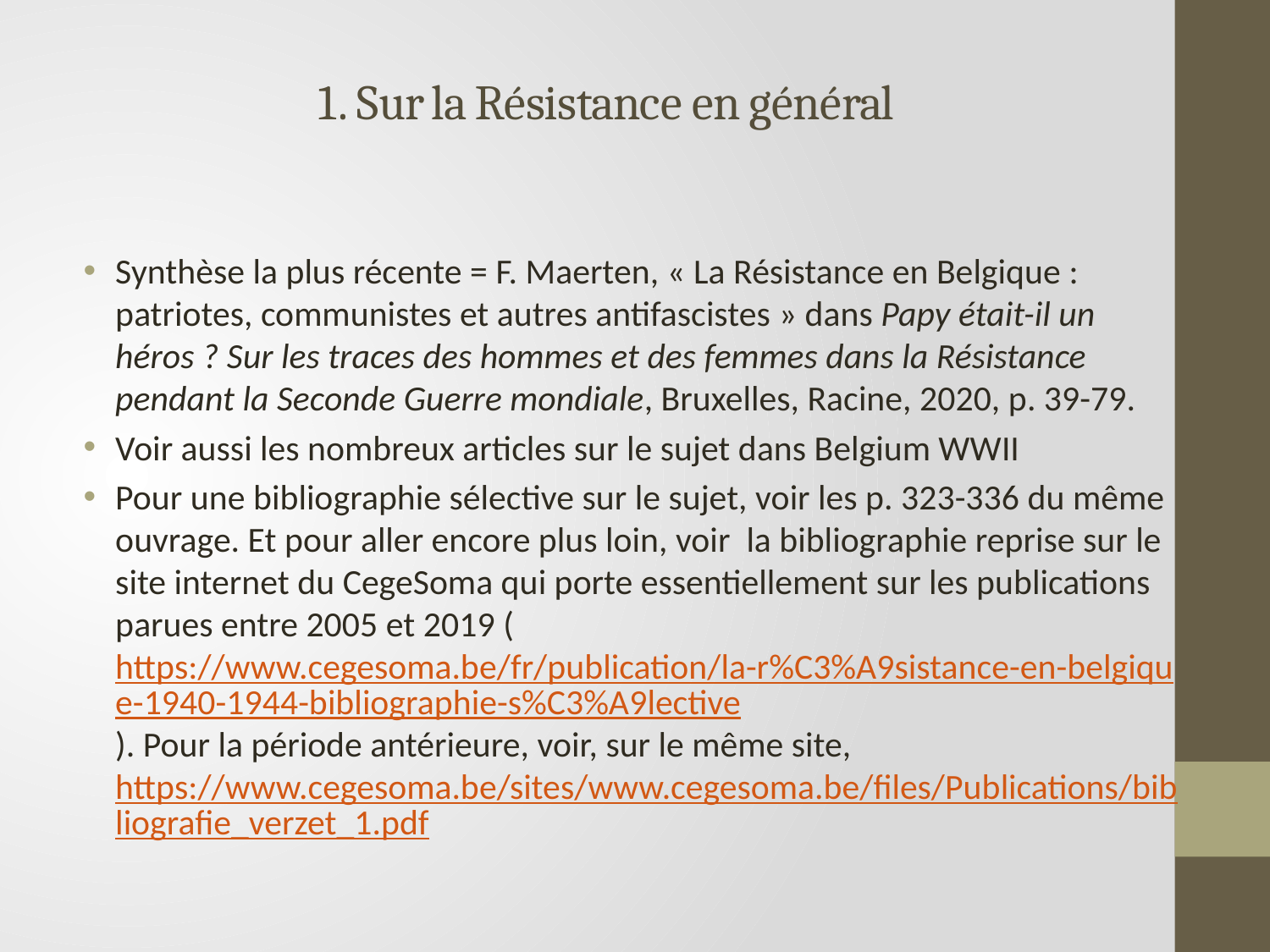

# 1. Sur la Résistance en général

Synthèse la plus récente = F. Maerten, « La Résistance en Belgique : patriotes, communistes et autres antifascistes » dans Papy était-il un héros ? Sur les traces des hommes et des femmes dans la Résistance pendant la Seconde Guerre mondiale, Bruxelles, Racine, 2020, p. 39-79.
Voir aussi les nombreux articles sur le sujet dans Belgium WWII
Pour une bibliographie sélective sur le sujet, voir les p. 323-336 du même ouvrage. Et pour aller encore plus loin, voir  la bibliographie reprise sur le site internet du CegeSoma qui porte essentiellement sur les publications parues entre 2005 et 2019 (https://www.cegesoma.be/fr/publication/la-r%C3%A9sistance-en-belgique-1940-1944-bibliographie-s%C3%A9lective). Pour la période antérieure, voir, sur le même site, https://www.cegesoma.be/sites/www.cegesoma.be/files/Publications/bibliografie_verzet_1.pdf